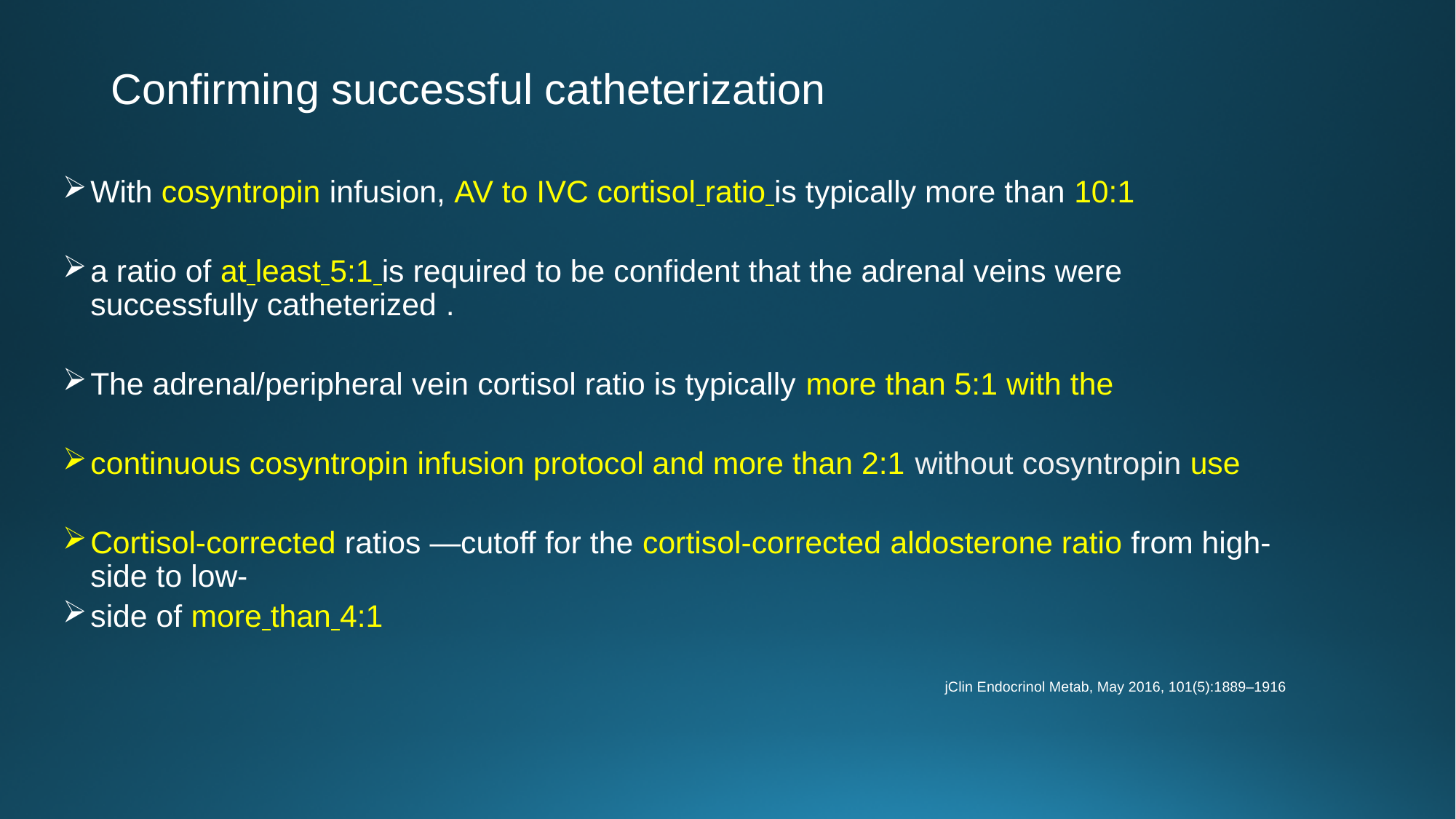

# Confirming successful catheterization

With cosyntropin infusion, AV to IVC cortisol ratio is typically more than 10:1

a ratio of at least 5:1 is required to be confident that the adrenal veins were successfully catheterized .

The adrenal/peripheral vein cortisol ratio is typically more than 5:1 with the

continuous cosyntropin infusion protocol and more than 2:1 without cosyntropin use

Cortisol-corrected ratios —cutoff for the cortisol-corrected aldosterone ratio from high-side to low-
side of more than 4:1

  jClin Endocrinol Metab, May 2016, 101(5):1889–1916